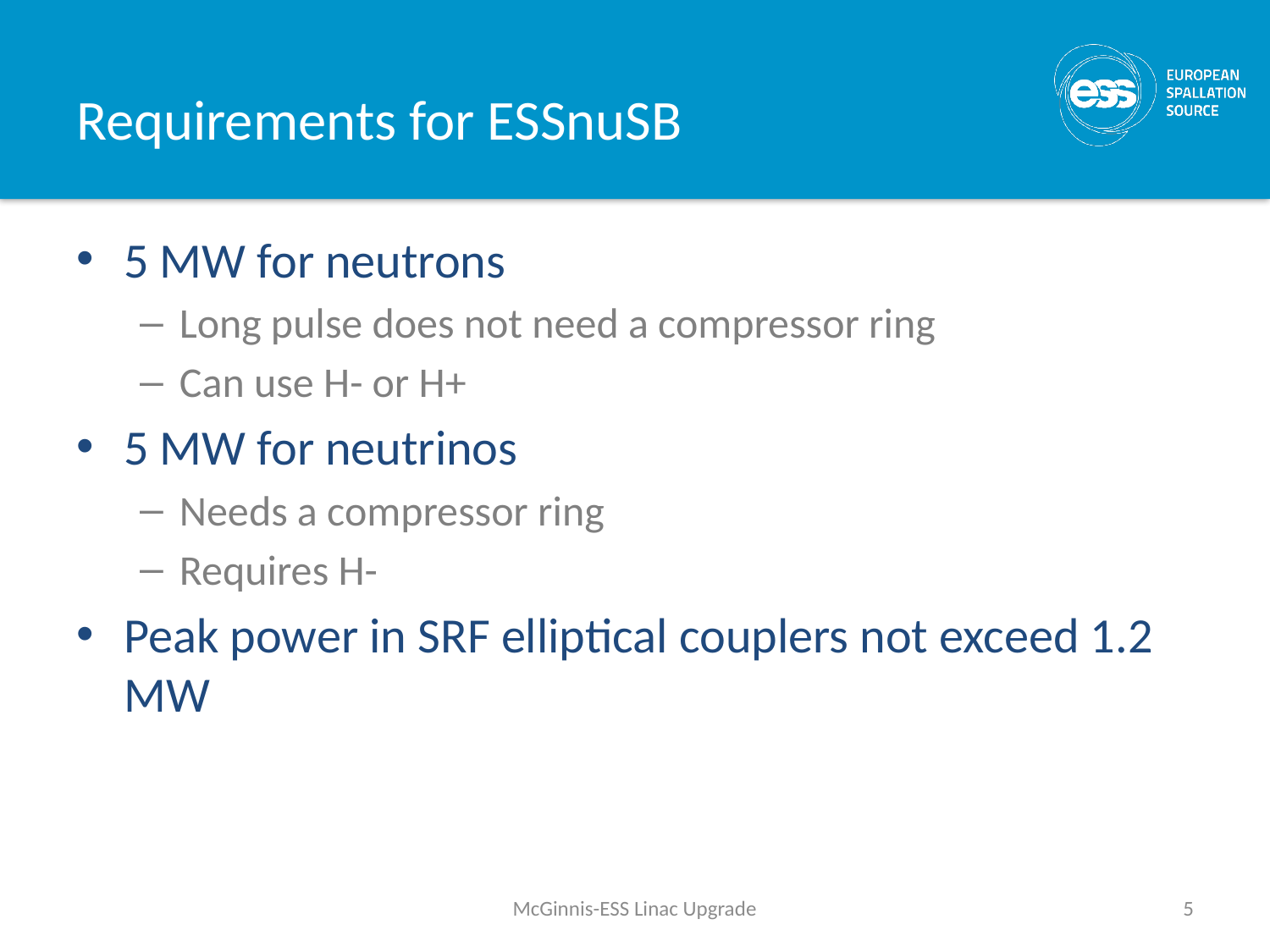

# Requirements for ESSnuSB
5 MW for neutrons
Long pulse does not need a compressor ring
Can use H- or H+
5 MW for neutrinos
Needs a compressor ring
Requires H-
Peak power in SRF elliptical couplers not exceed 1.2 MW
McGinnis-ESS Linac Upgrade
5